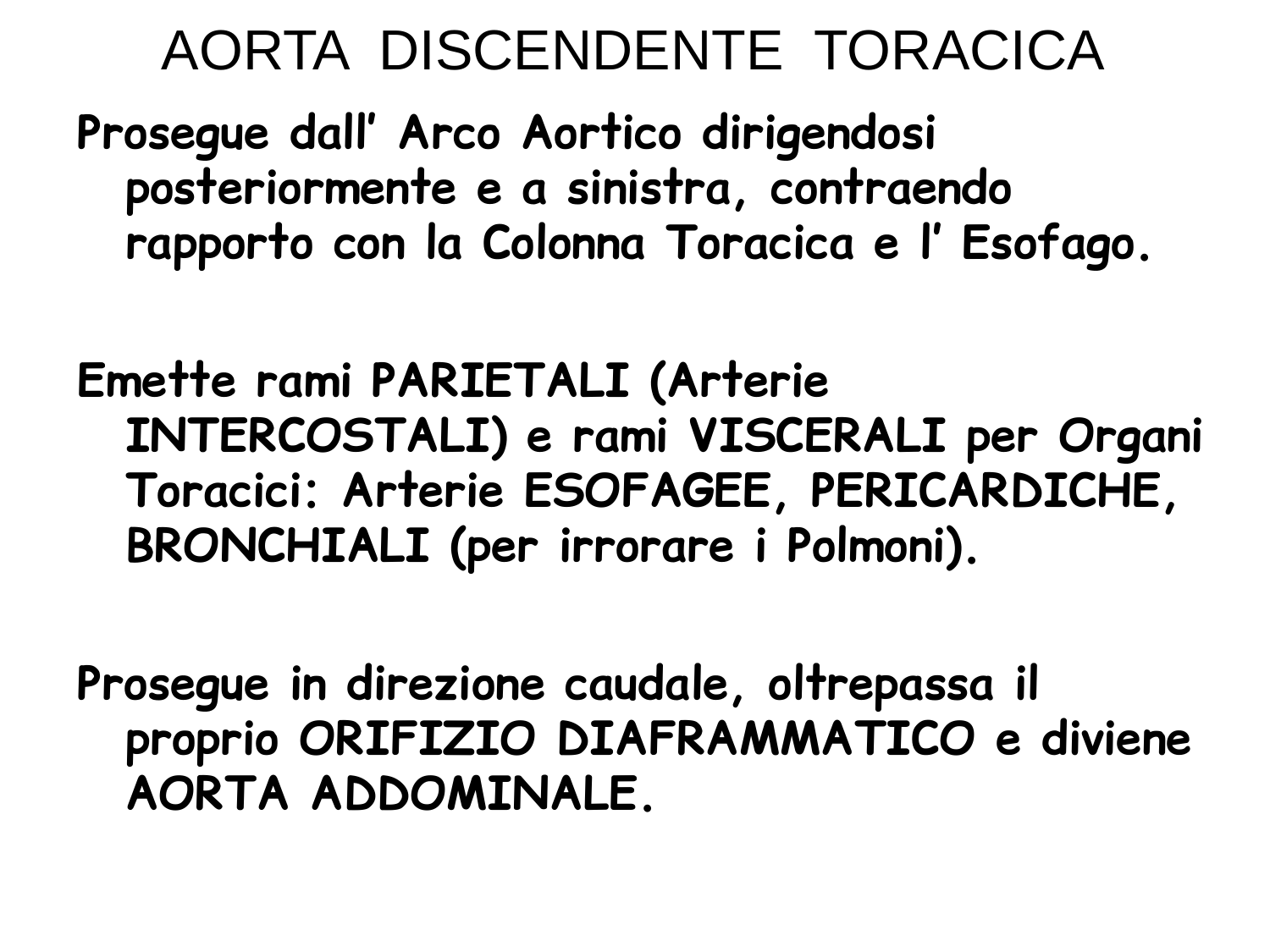

# AORTA  DISCENDENTE  TORACICA
Prosegue dall’ Arco Aortico dirigendosi posteriormente e a sinistra, contraendo rapporto con la Colonna Toracica e l’ Esofago.

Emette rami PARIETALI (Arterie INTERCOSTALI) e rami VISCERALI per Organi Toracici: Arterie ESOFAGEE, PERICARDICHE, BRONCHIALI (per irrorare i Polmoni).

Prosegue in direzione caudale, oltrepassa il proprio ORIFIZIO DIAFRAMMATICO e diviene AORTA ADDOMINALE.